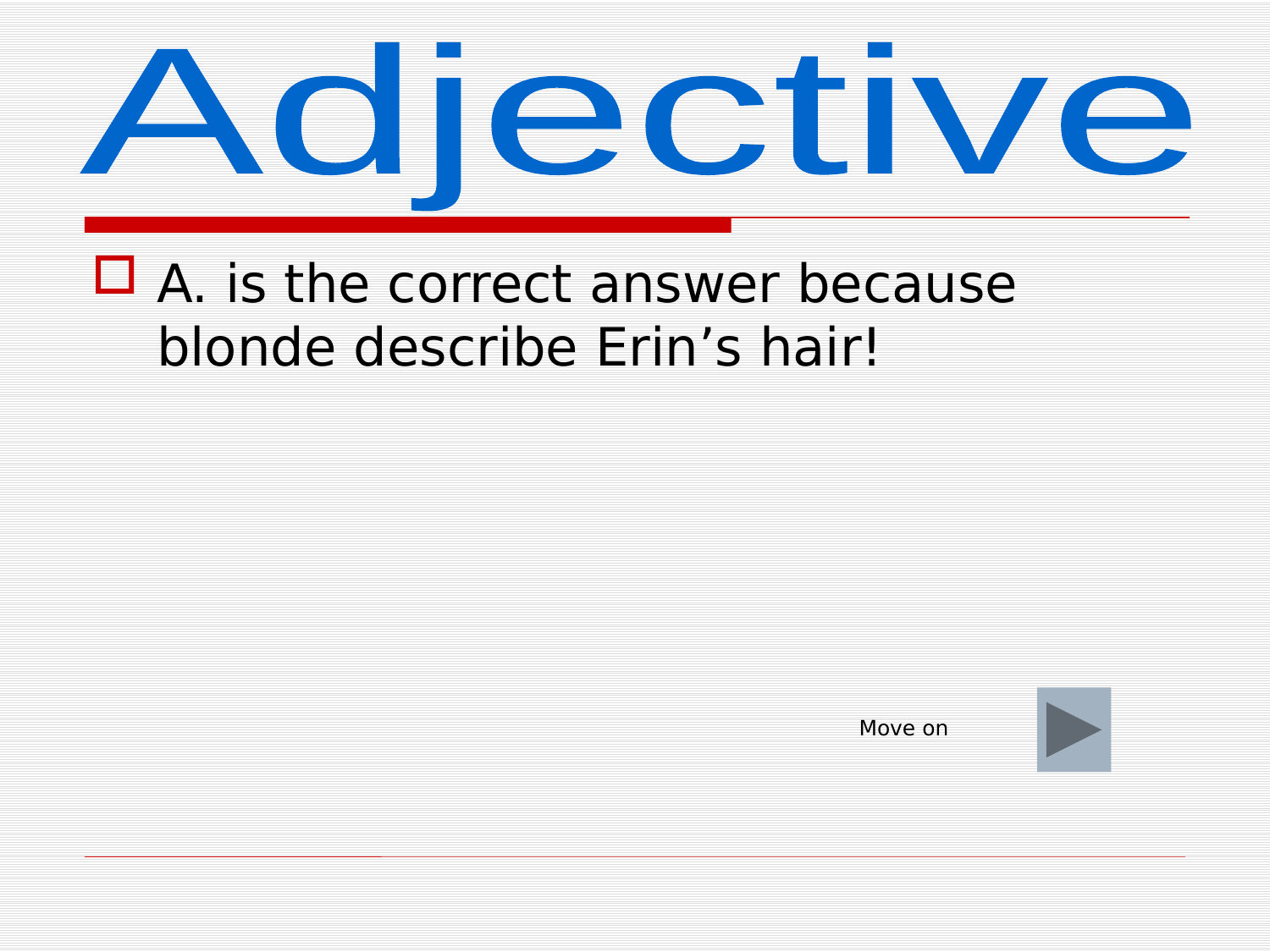

Adjective
A. is the correct answer because blonde describe Erin’s hair!

Move on